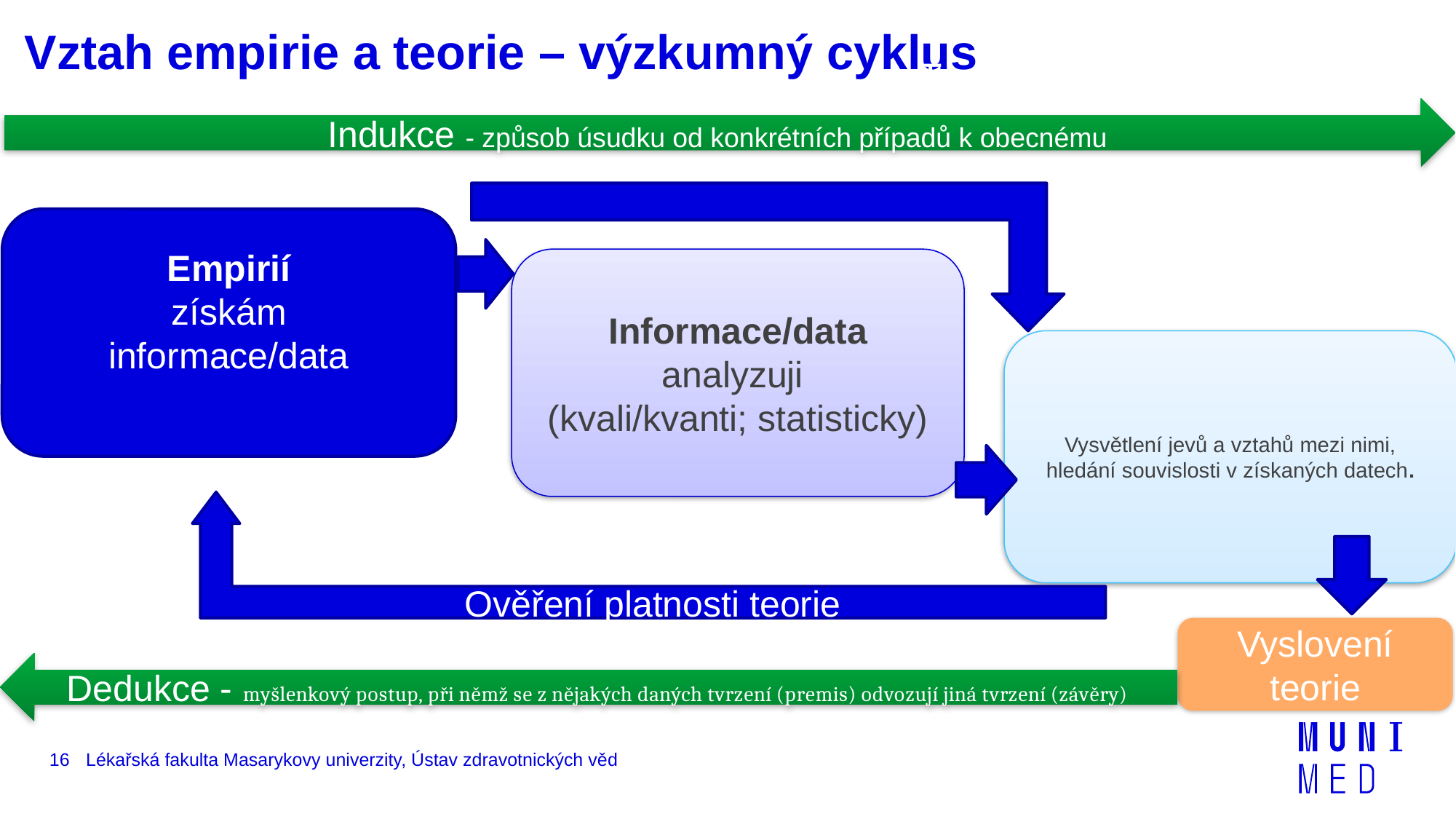

# Vztah empirie a teorie – výzkumný cyklus
Tvorba teorie
Indukce - způsob úsudku od konkrétních případů k obecnému

Empirií
získám
informace/data

Informace/data
analyzuji
(kvali/kvanti; statisticky)
Vysvětlení jevů a vztahů mezi nimi, hledání souvislosti v získaných datech.

Ověření platnosti teorie

Vyslovení teorie
Dedukce - myšlenkový postup, při němž se z nějakých daných tvrzení (premis) odvozují jiná tvrzení (závěry)
16
Lékařská fakulta Masarykovy univerzity, Ústav zdravotnických věd